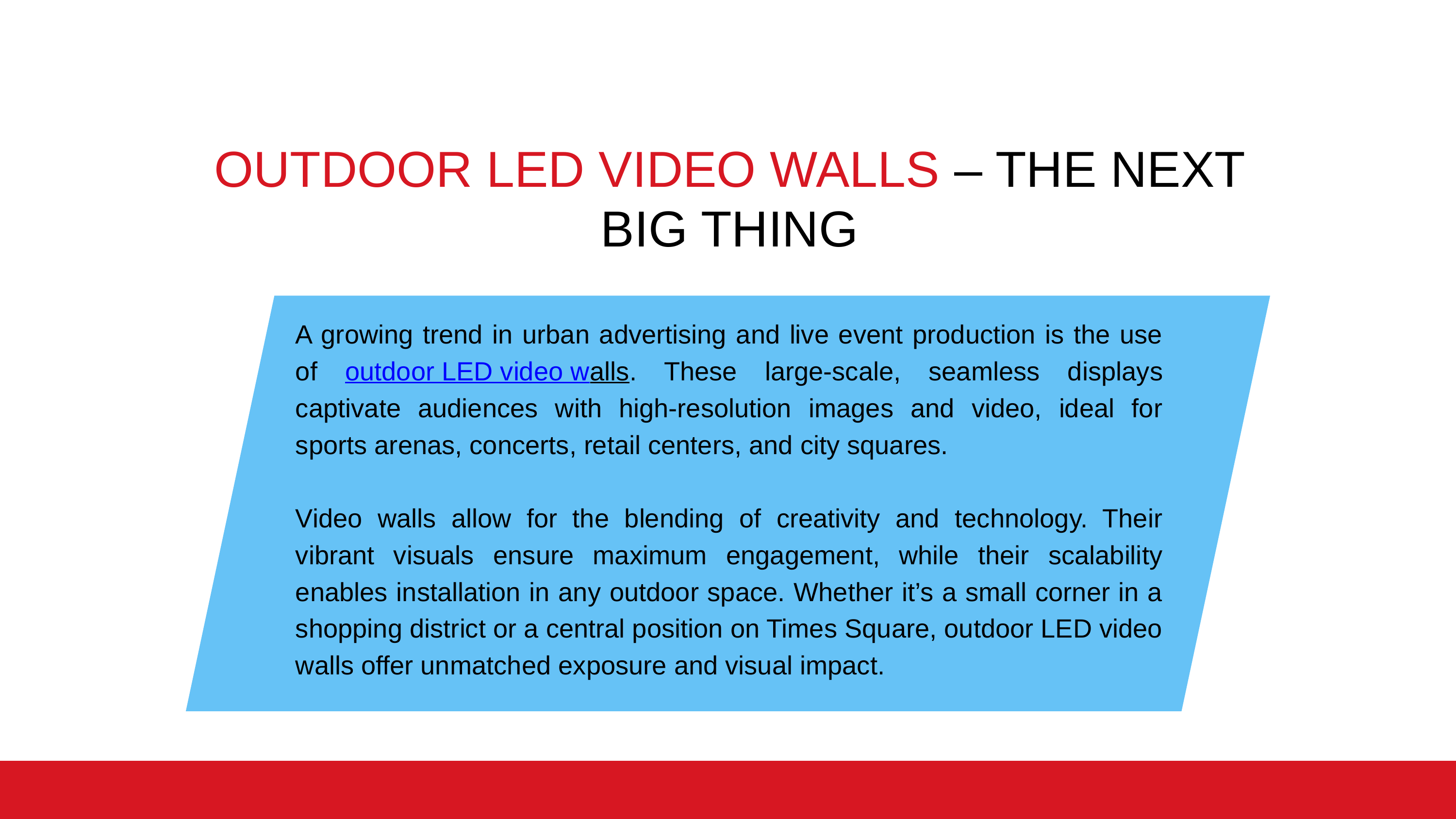

OUTDOOR LED VIDEO WALLS – THE NEXT BIG THING

A growing trend in urban advertising and live event production is the use of outdoor LED video walls. These large-scale, seamless displays captivate audiences with high-resolution images and video, ideal for sports arenas, concerts, retail centers, and city squares.

Video walls allow for the blending of creativity and technology. Their vibrant visuals ensure maximum engagement, while their scalability enables installation in any outdoor space. Whether it’s a small corner in a shopping district or a central position on Times Square, outdoor LED video walls offer unmatched exposure and visual impact.